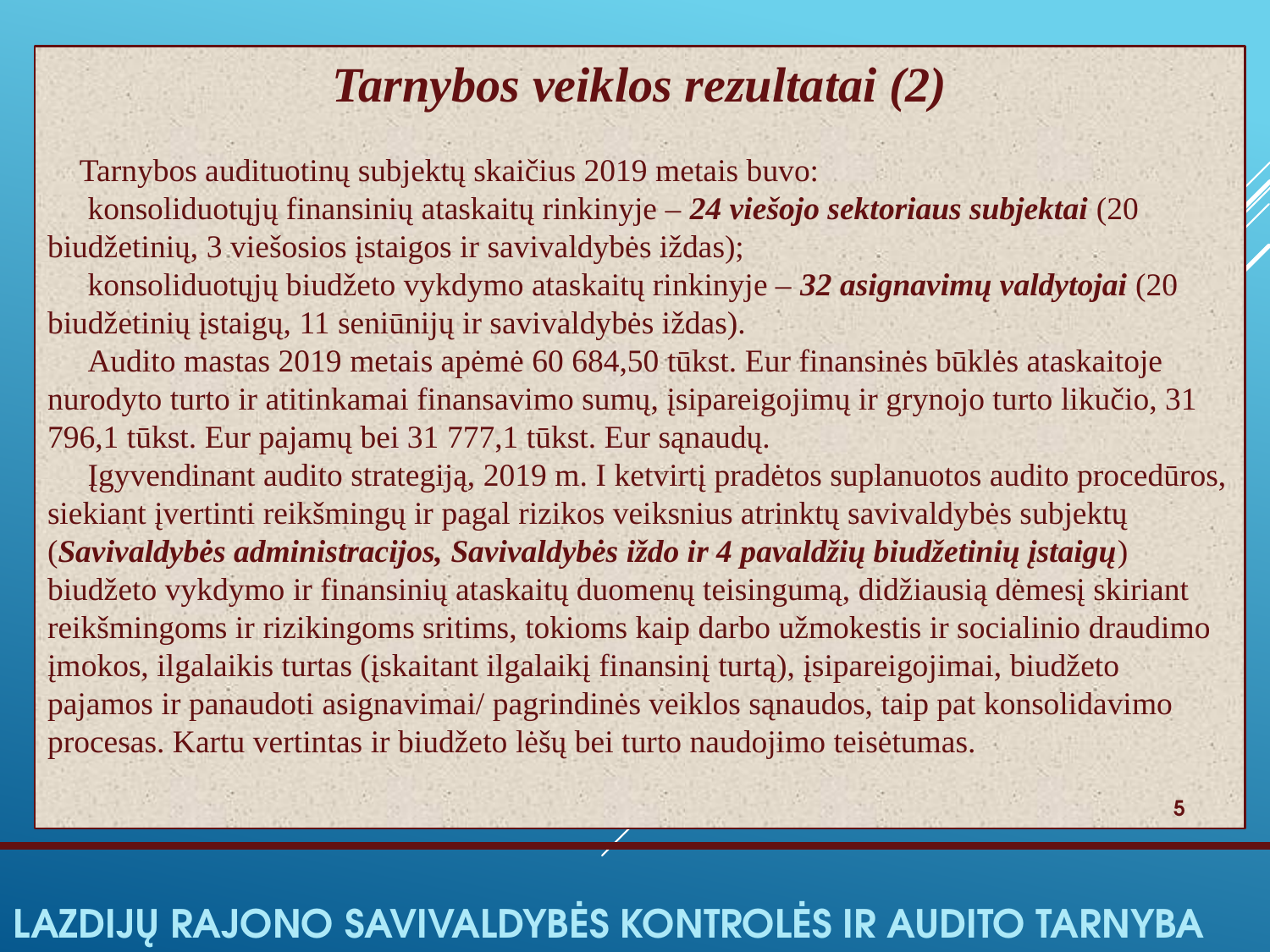

Tarnybos veiklos rezultatai (2)

    Tarnybos audituotinų subjektų skaičius 2019 metais buvo:
     konsoliduotųjų finansinių ataskaitų rinkinyje – 24 viešojo sektoriaus subjektai (20 biudžetinių, 3 viešosios įstaigos ir savivaldybės iždas);
     konsoliduotųjų biudžeto vykdymo ataskaitų rinkinyje – 32 asignavimų valdytojai (20 biudžetinių įstaigų, 11 seniūnijų ir savivaldybės iždas).
     Audito mastas 2019 metais apėmė 60 684,50 tūkst. Eur finansinės būklės ataskaitoje nurodyto turto ir atitinkamai finansavimo sumų, įsipareigojimų ir grynojo turto likučio, 31 796,1 tūkst. Eur pajamų bei 31 777,1 tūkst. Eur sąnaudų.
     Įgyvendinant audito strategiją, 2019 m. I ketvirtį pradėtos suplanuotos audito procedūros, siekiant įvertinti reikšmingų ir pagal rizikos veiksnius atrinktų savivaldybės subjektų (Savivaldybės administracijos, Savivaldybės iždo ir 4 pavaldžių biudžetinių įstaigų) biudžeto vykdymo ir finansinių ataskaitų duomenų teisingumą, didžiausią dėmesį skiriant reikšmingoms ir rizikingoms sritims, tokioms kaip darbo užmokestis ir socialinio draudimo įmokos, ilgalaikis turtas (įskaitant ilgalaikį finansinį turtą), įsipareigojimai, biudžeto pajamos ir panaudoti asignavimai/ pagrindinės veiklos sąnaudos, taip pat konsolidavimo procesas. Kartu vertintas ir biudžeto lėšų bei turto naudojimo teisėtumas.

                                                                                                                                                                                              5
# Lazdijų rajono savivaldybės Kontrolės ir audito tarnyba